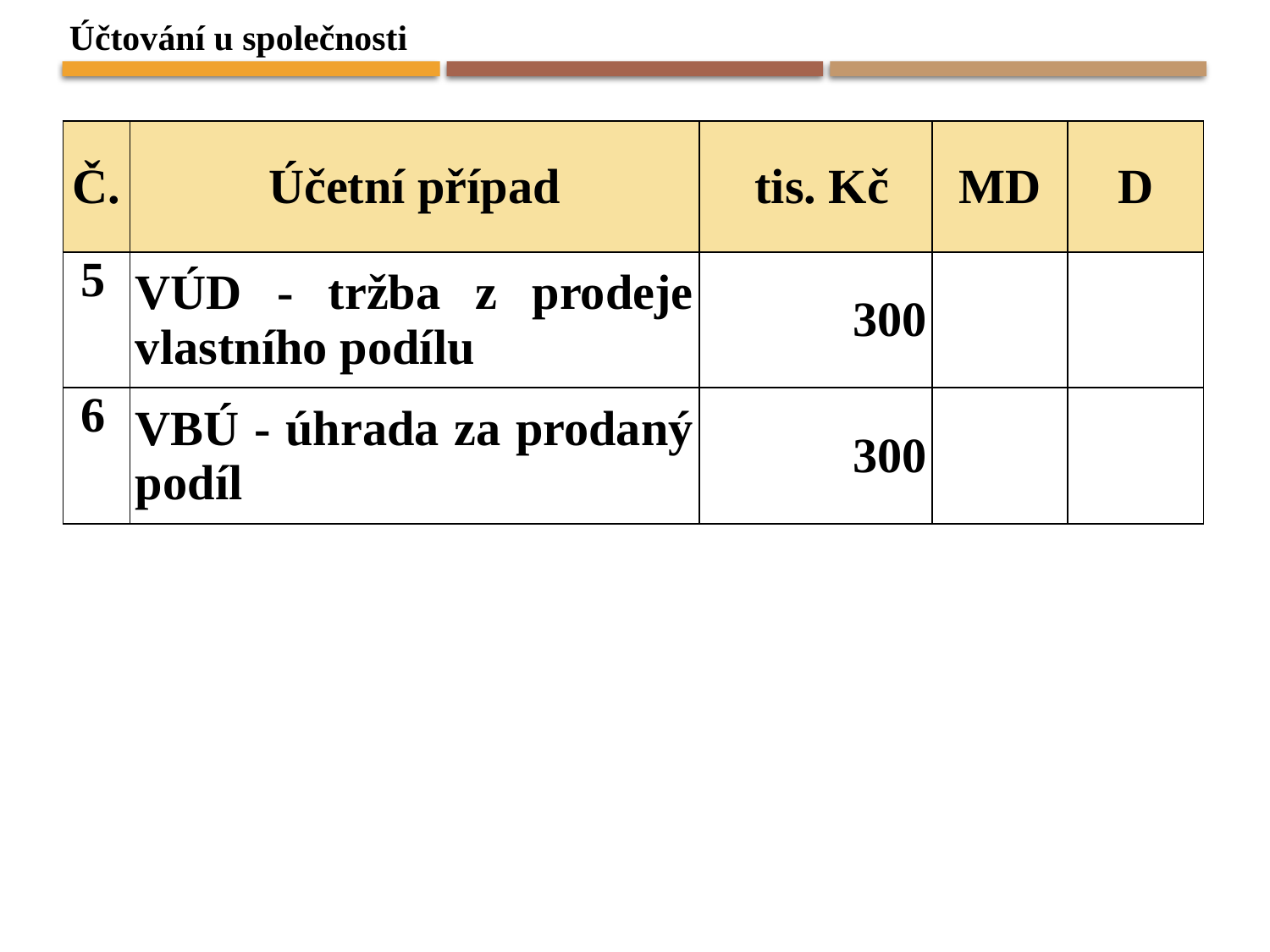

Účtování u společnosti
| Č. | Účetní případ | tis. Kč | MD | D |
| --- | --- | --- | --- | --- |
| 5 | VÚD - tržba z prodeje vlastního podílu | 300 |  |  |
| 6 | VBÚ - úhrada za prodaný podíl | 300 |  |  |